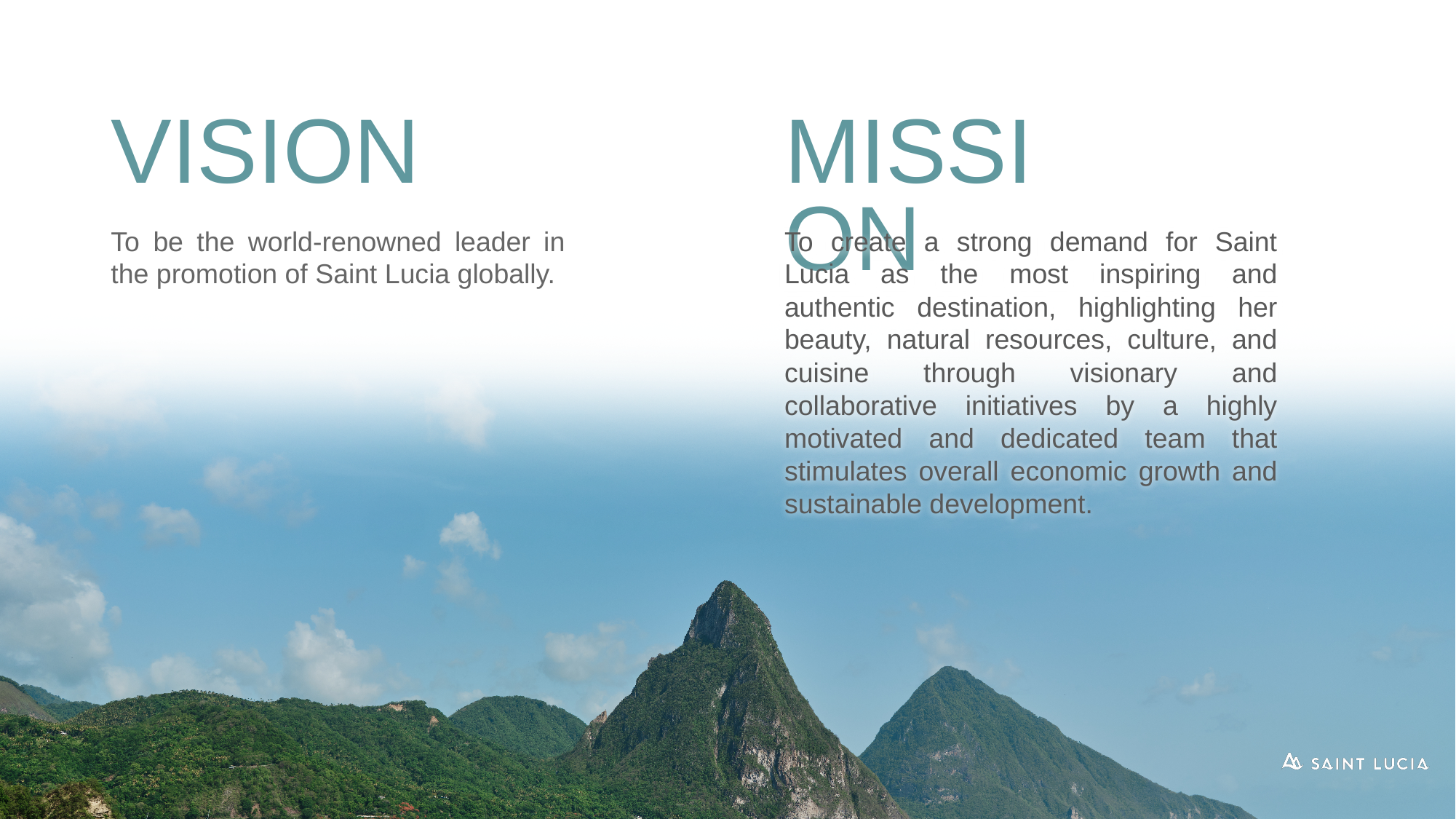

VISION
MISSION
To be the world-renowned leader in the promotion of Saint Lucia globally.
To create a strong demand for Saint Lucia as the most inspiring and authentic destination, highlighting her beauty, natural resources, culture, and cuisine through visionary and collaborative initiatives by a highly motivated and dedicated team that stimulates overall economic growth and sustainable development.